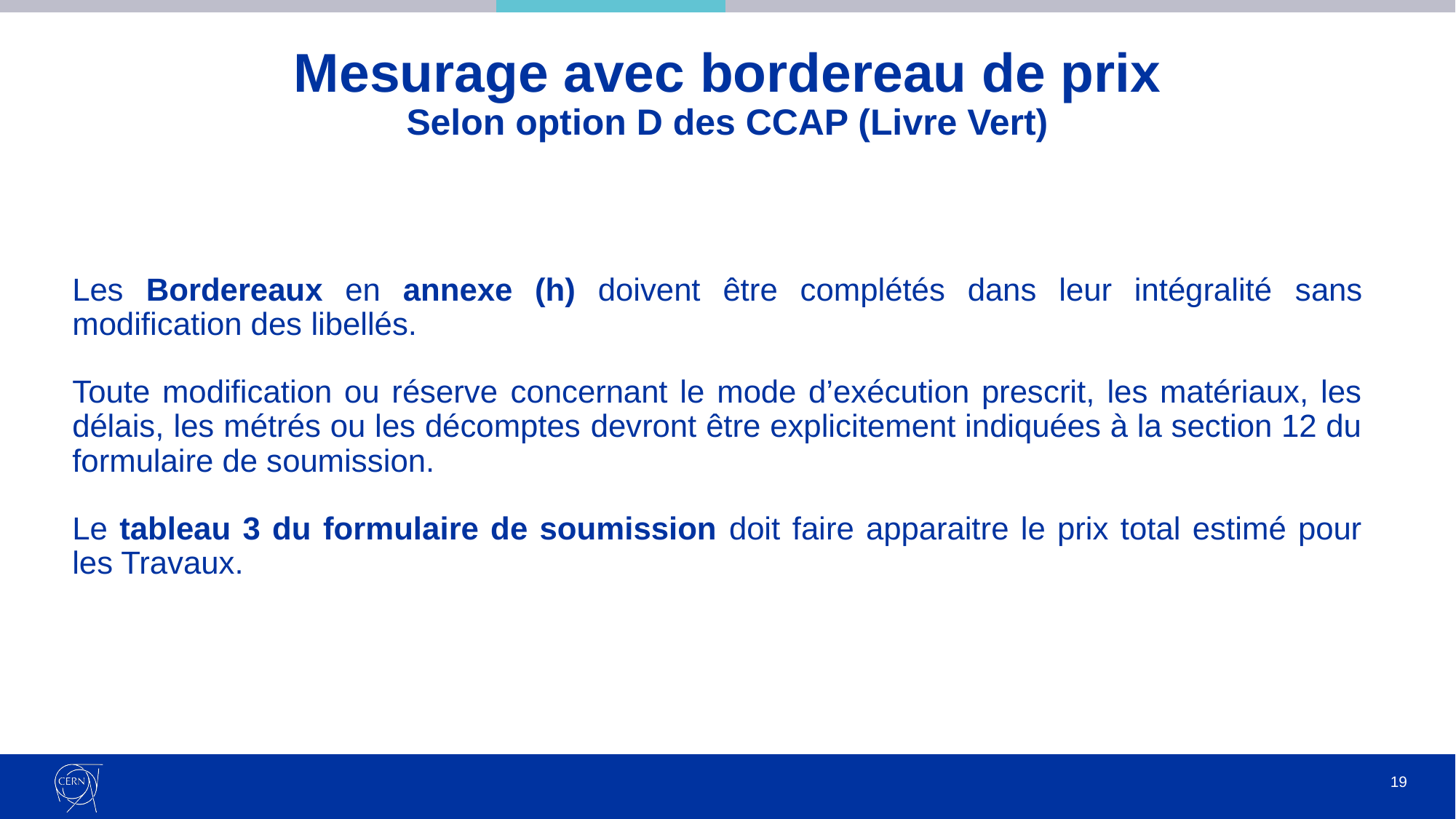

# Mesurage avec bordereau de prix Selon option D des CCAP (Livre Vert)

Les Bordereaux en annexe (h) doivent être complétés dans leur intégralité sans modification des libellés.
Toute modification ou réserve concernant le mode d’exécution prescrit, les matériaux, les délais, les métrés ou les décomptes devront être explicitement indiquées à la section 12 du formulaire de soumission.
Le tableau 3 du formulaire de soumission doit faire apparaitre le prix total estimé pour les Travaux.

19